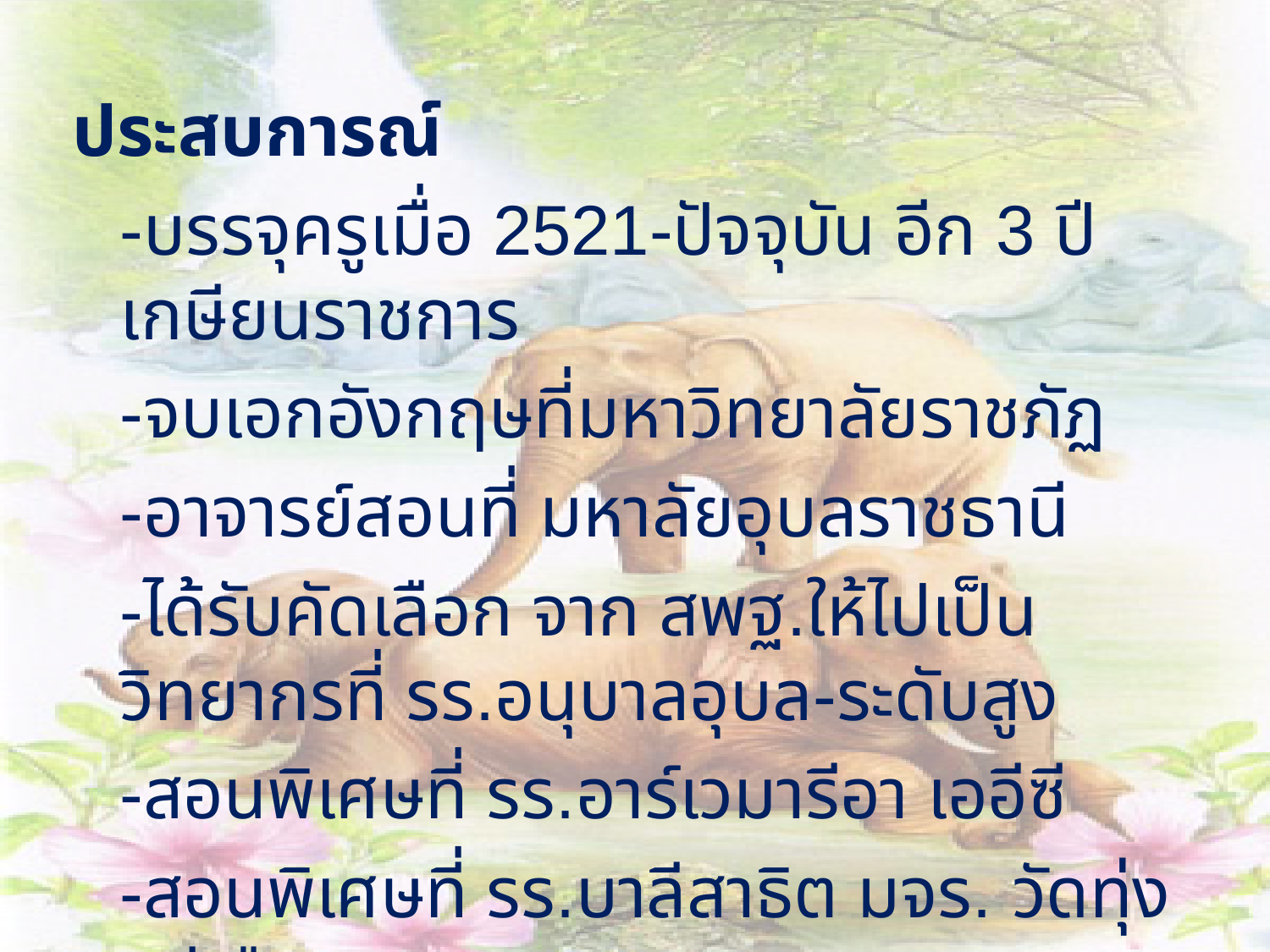

ประสบการณ์
	-บรรจุครูเมื่อ 2521-ปัจจุบัน อีก 3 ปีเกษียนราชการ
	-จบเอกอังกฤษที่มหาวิทยาลัยราชภัฏ
	-อาจารย์สอนที่ มหาลัยอุบลราชธานี
	-ได้รับคัดเลือก จาก สพฐ.ให้ไปเป็นวิทยากรที่ รร.อนุบาลอุบล-ระดับสูง
	-สอนพิเศษที่ รร.อาร์เวมารีอา เออีซี
	-สอนพิเศษที่ รร.บาลีสาธิต มจร. วัดทุ่งศรีเมือง